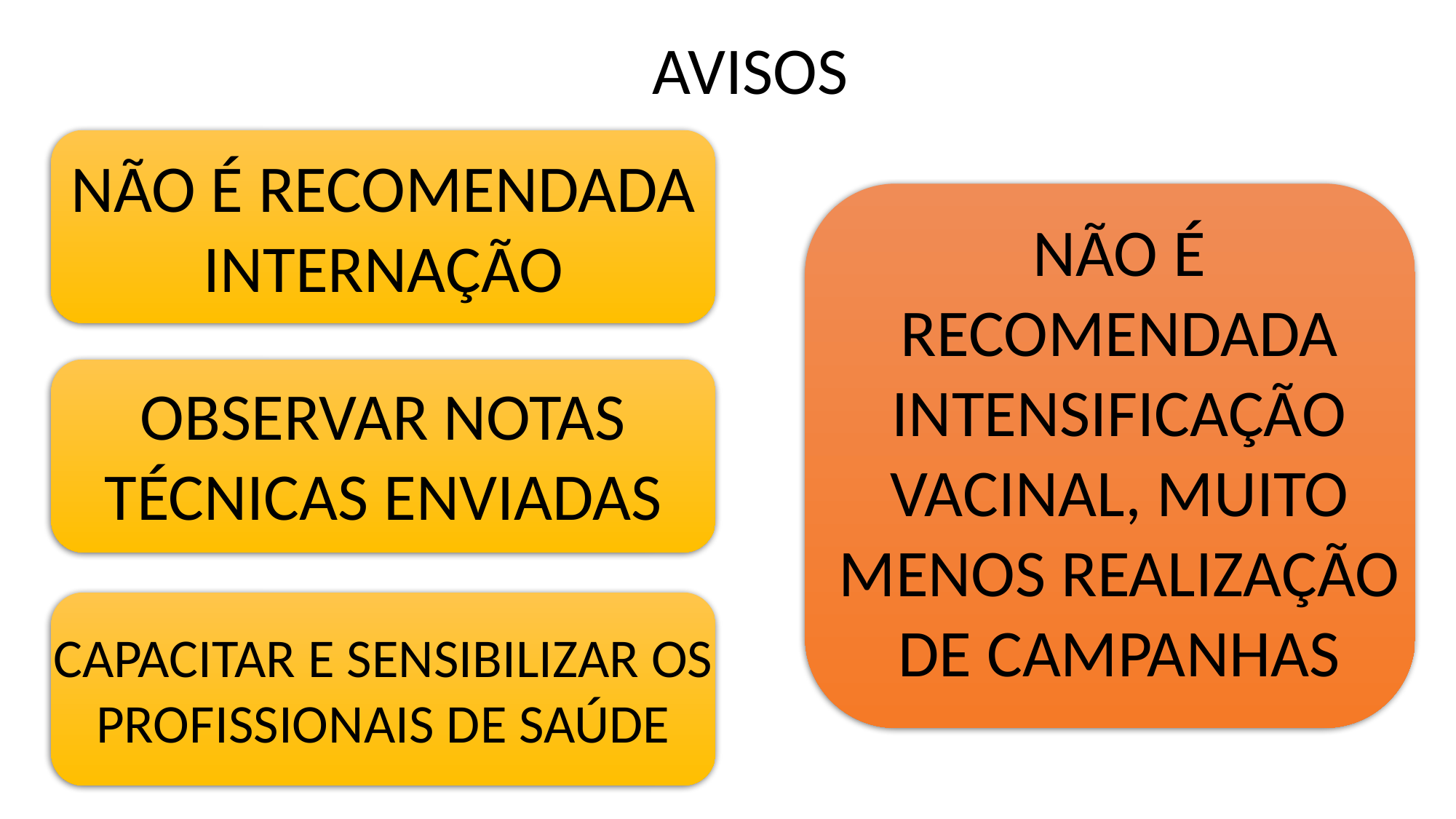

# AVISOS

NÃO É RECOMENDADA INTERNAÇÃO

NÃO É RECOMENDADA INTENSIFICAÇÃO VACINAL, MUITO MENOS REALIZAÇÃO DE CAMPANHAS

OBSERVAR NOTAS TÉCNICAS ENVIADAS

CAPACITAR E SENSIBILIZAR OS PROFISSIONAIS DE SAÚDE